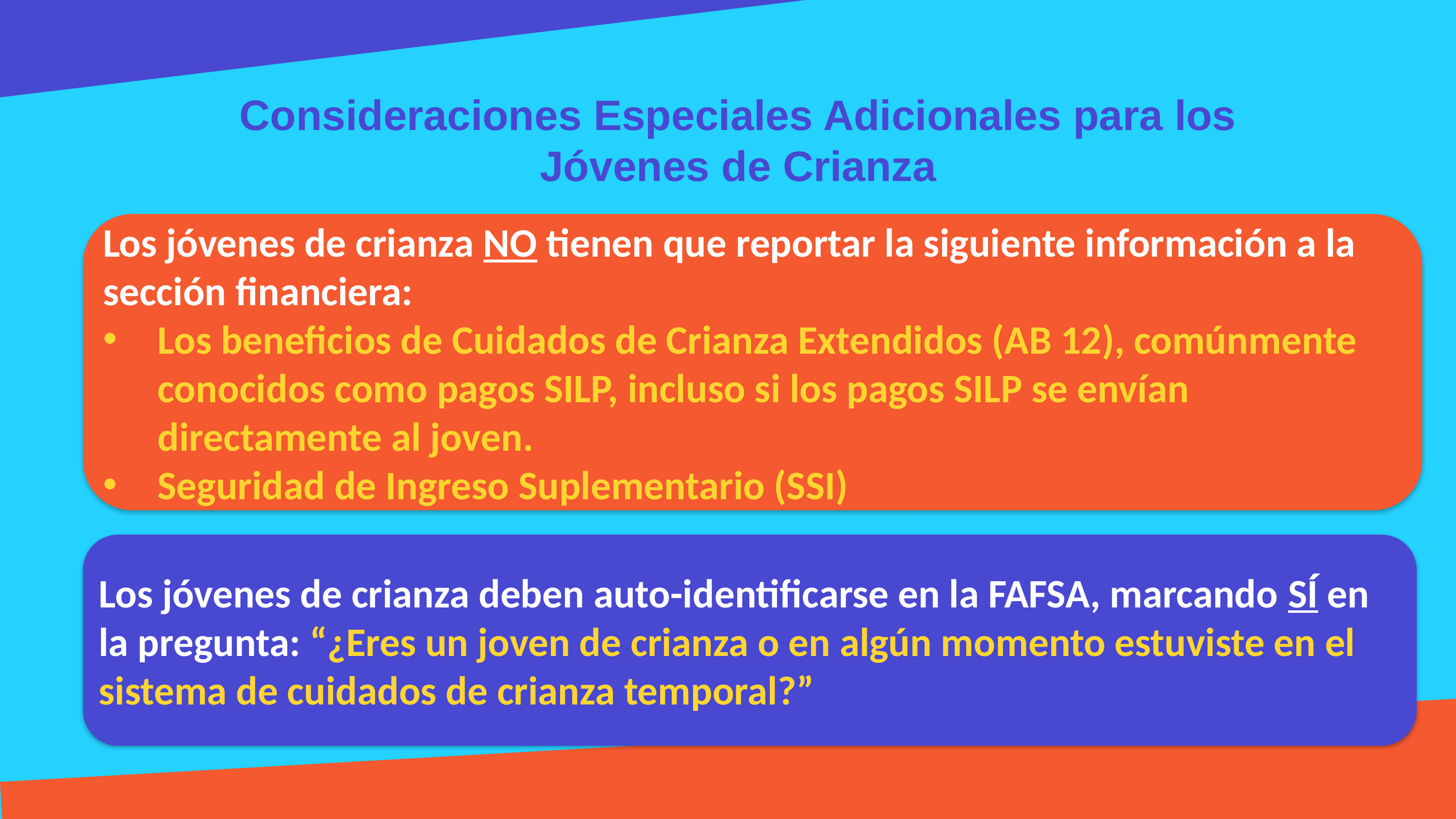

Consideraciones Especiales Adicionales para los
Jóvenes de Crianza
Los jóvenes de crianza NO tienen que reportar la siguiente información a la sección financiera:
Los beneficios de Cuidados de Crianza Extendidos (AB 12), comúnmente conocidos como pagos SILP, incluso si los pagos SILP se envían directamente al joven.
Seguridad de Ingreso Suplementario (SSI)
Los jóvenes de crianza deben auto-identificarse en la FAFSA, marcando SÍ en la pregunta: “¿Eres un joven de crianza o en algún momento estuviste en el sistema de cuidados de crianza temporal?”